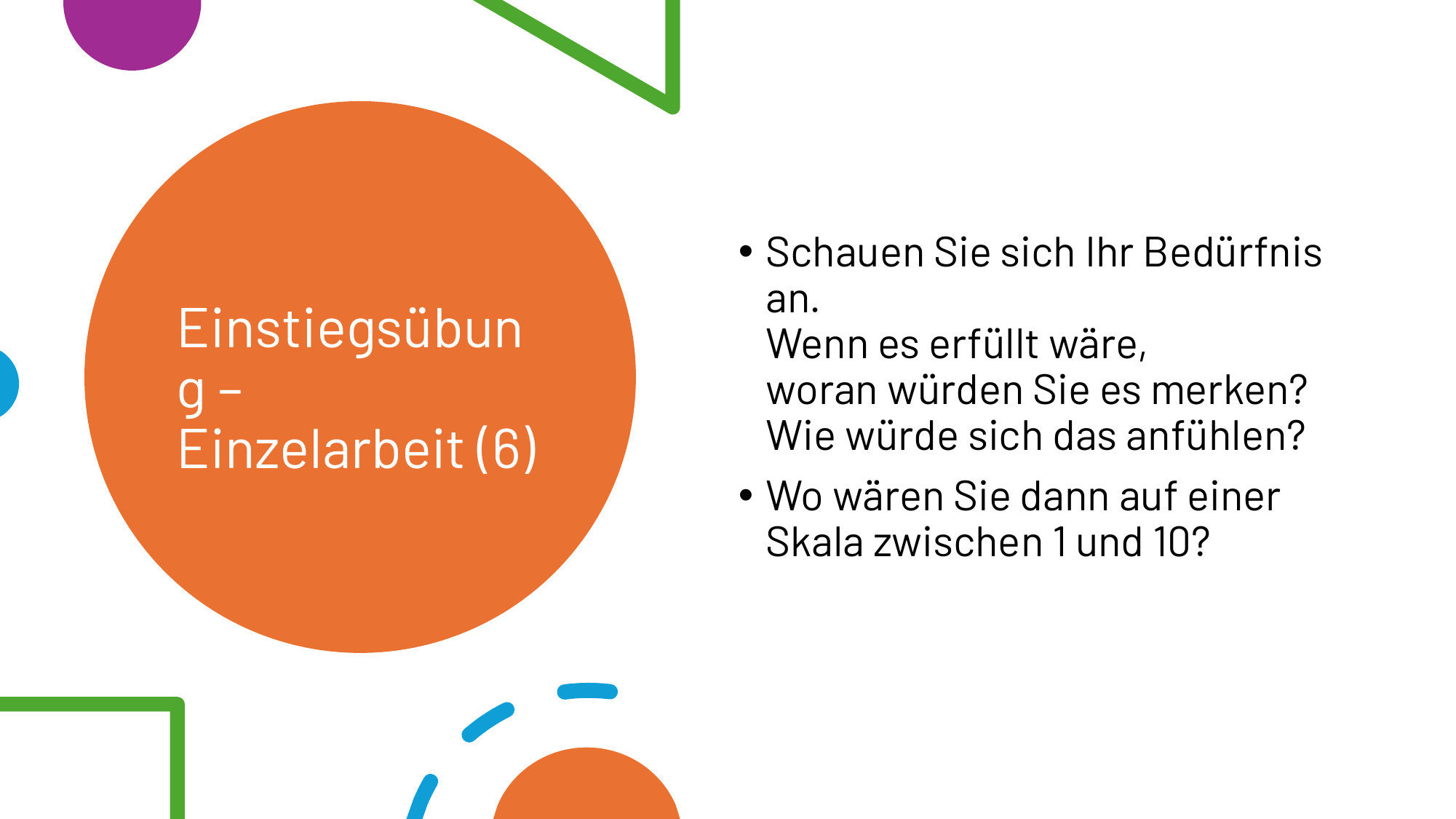

Schauen Sie sich Ihr Bedürfnis an.
Wenn es erfüllt wäre,
woran würden Sie es merken?
Wie würde sich das anfühlen?
Wo wären Sie dann auf einer Skala zwischen 1 und 10?

# Einstiegsübung – Einzelarbeit (6)

©Dr. Judith Winkelmann, Zentrum für Seelsorge
10